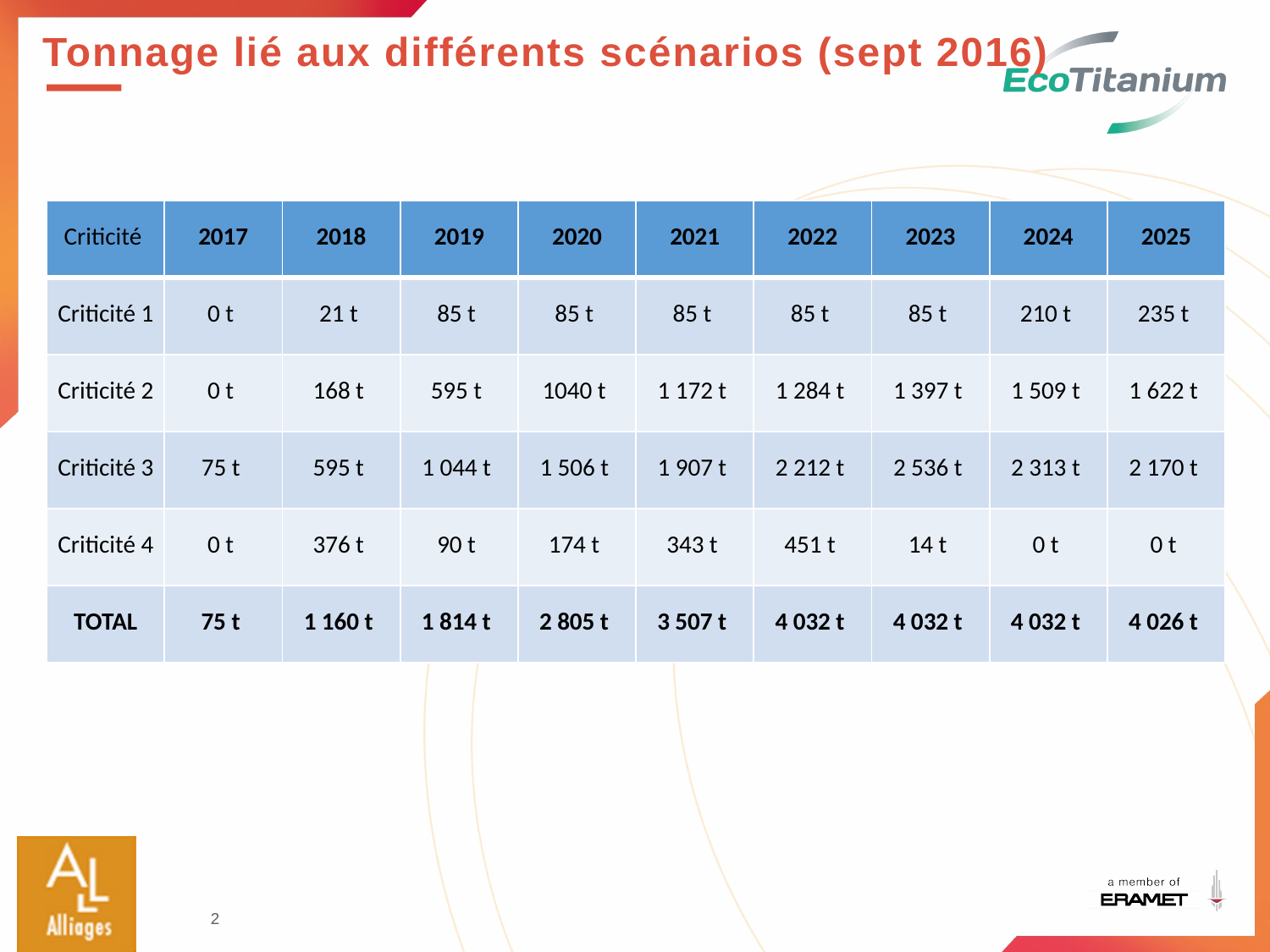

# Tonnage lié aux différents scénarios (sept 2016)

| Criticité | 2017 | 2018 | 2019 | 2020 | 2021 | 2022 | 2023 | 2024 | 2025 |
| --- | --- | --- | --- | --- | --- | --- | --- | --- | --- |
| Criticité 1 | 0 t | 21 t | 85 t | 85 t | 85 t | 85 t | 85 t | 210 t | 235 t |
| Criticité 2 | 0 t | 168 t | 595 t | 1040 t | 1 172 t | 1 284 t | 1 397 t | 1 509 t | 1 622 t |
| Criticité 3 | 75 t | 595 t | 1 044 t | 1 506 t | 1 907 t | 2 212 t | 2 536 t | 2 313 t | 2 170 t |
| Criticité 4 | 0 t | 376 t | 90 t | 174 t | 343 t | 451 t | 14 t | 0 t | 0 t |
| TOTAL | 75 t | 1 160 t | 1 814 t | 2 805 t | 3 507 t | 4 032 t | 4 032 t | 4 032 t | 4 026 t |

2